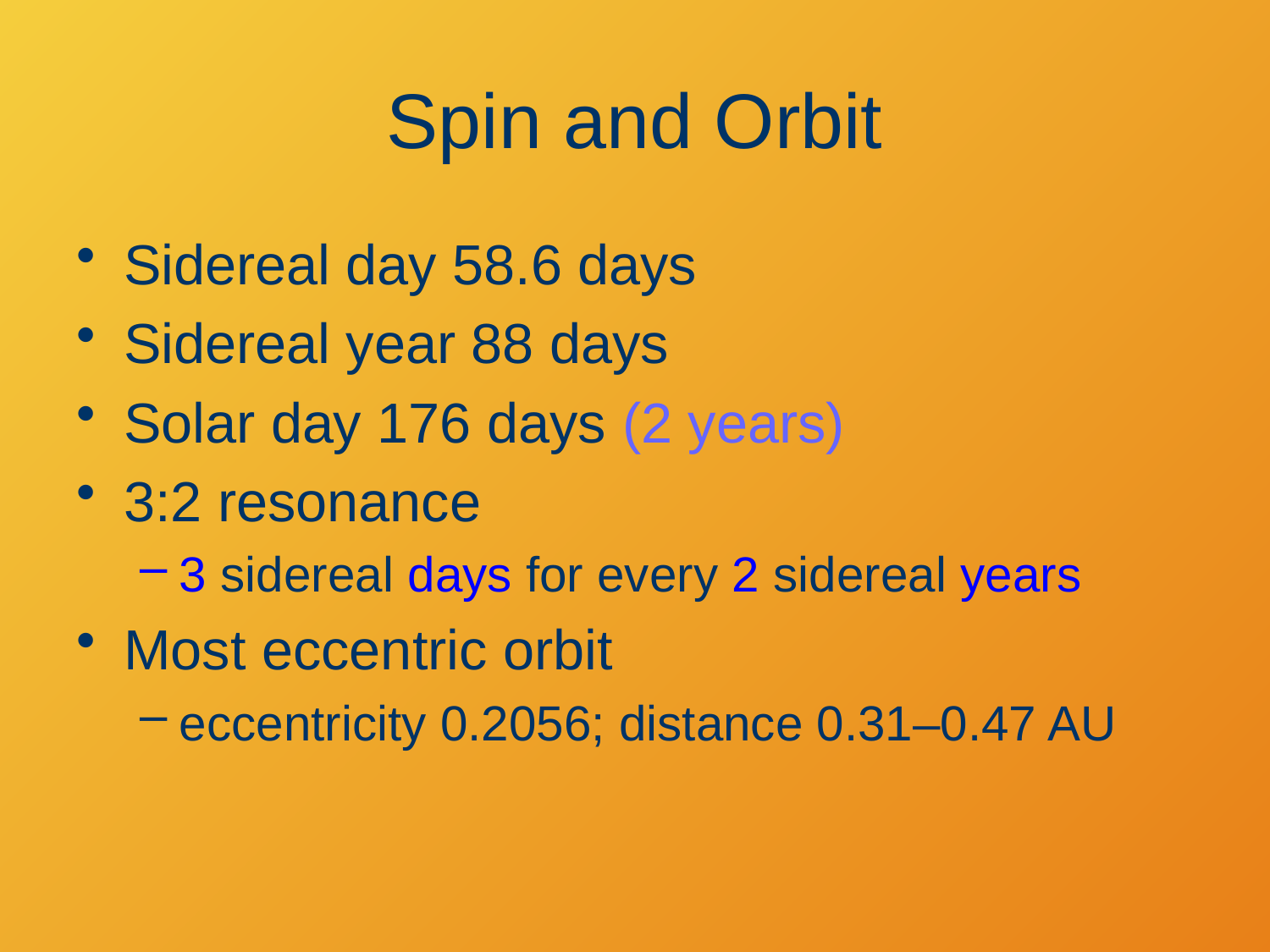

# Spin and Orbit
Sidereal day 58.6 days
Sidereal year 88 days
Solar day 176 days (2 years)
3:2 resonance
3 sidereal days for every 2 sidereal years
Most eccentric orbit
eccentricity 0.2056; distance 0.31–0.47 AU